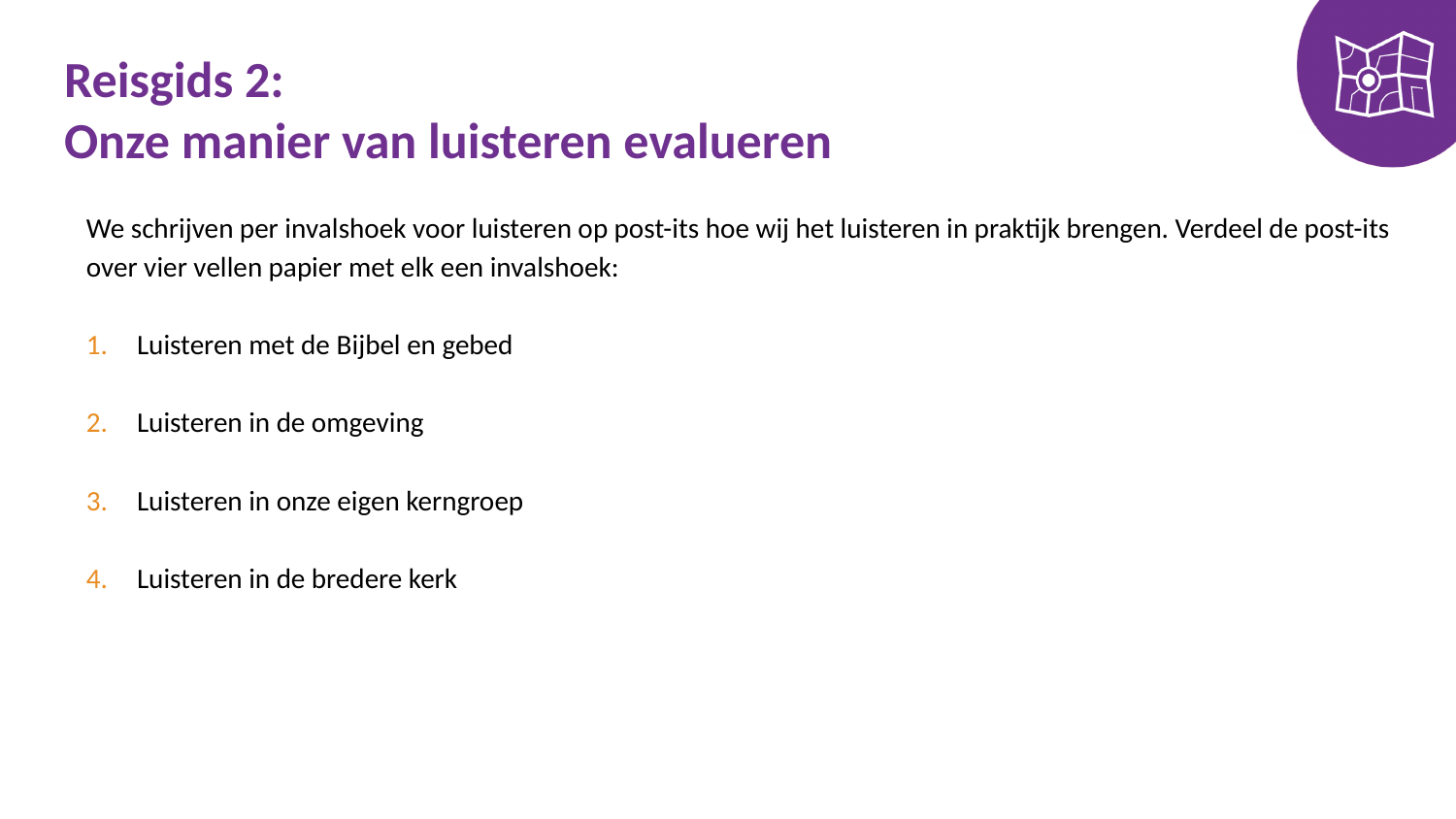

# Reisgids 2: Onze manier van luisteren evalueren

We schrijven per invalshoek voor luisteren op post-its hoe wij het luisteren in praktijk brengen. Verdeel de post-its over vier vellen papier met elk een invalshoek:

Luisteren met de Bijbel en gebed

Luisteren in de omgeving

Luisteren in onze eigen kerngroep

Luisteren in de bredere kerk